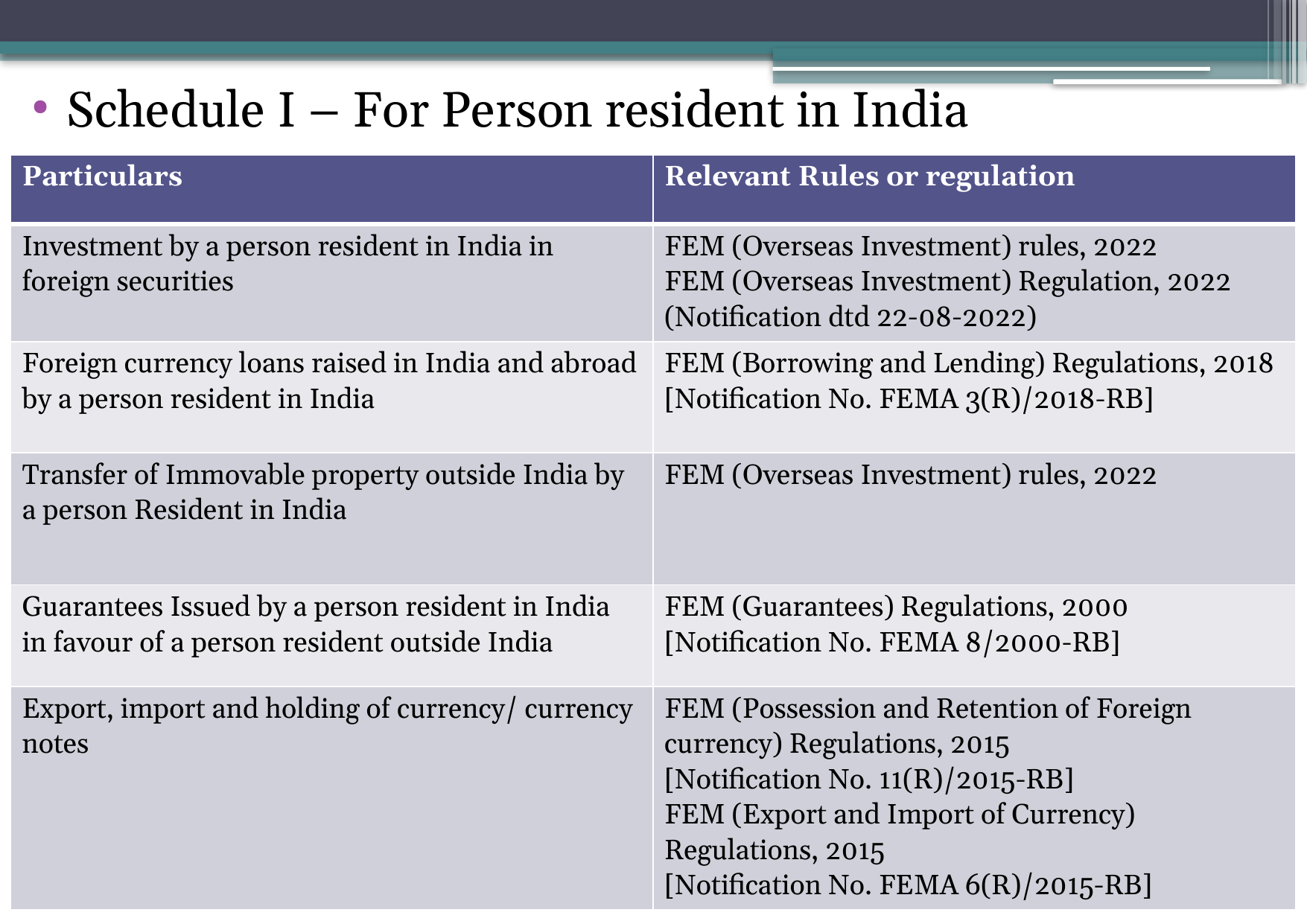

Schedule I – For Person resident in India

| Particulars | Relevant Rules or regulation |
| --- | --- |
| Investment by a person resident in India in foreign securities | FEM (Overseas Investment) rules, 2022 FEM (Overseas Investment) Regulation, 2022 (Notification dtd 22-08-2022) |
| Foreign currency loans raised in India and abroad by a person resident in India | FEM (Borrowing and Lending) Regulations, 2018 [Notification No. FEMA 3(R)/2018-RB] |
| Transfer of Immovable property outside India by a person Resident in India | FEM (Overseas Investment) rules, 2022 |
| Guarantees Issued by a person resident in India in favour of a person resident outside India | FEM (Guarantees) Regulations, 2000 [Notification No. FEMA 8/2000-RB] |
| Export, import and holding of currency/ currency notes | FEM (Possession and Retention of Foreign currency) Regulations, 2015 [Notification No. 11(R)/2015-RB] FEM (Export and Import of Currency) Regulations, 2015 [Notification No. FEMA 6(R)/2015-RB] |